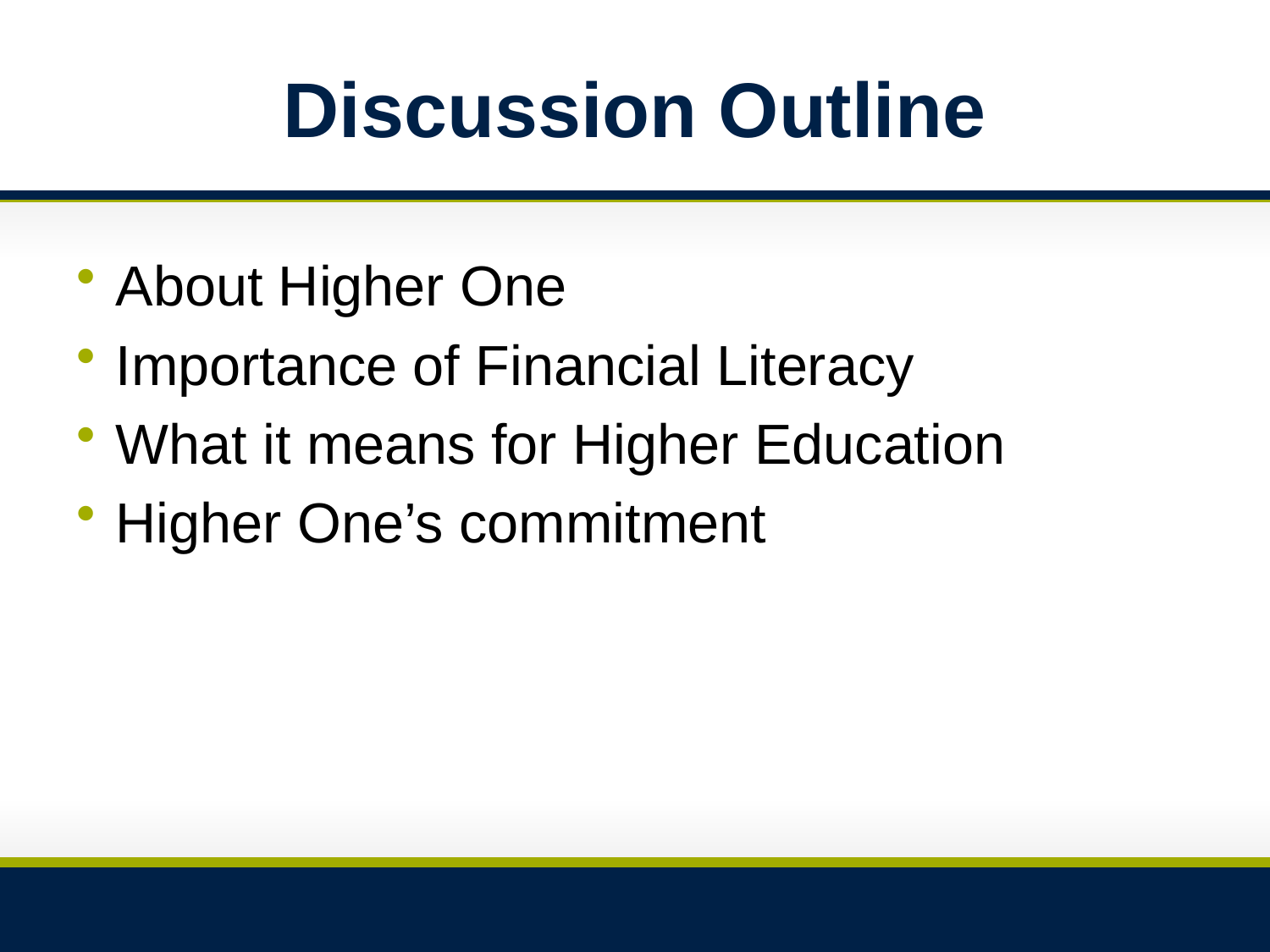

# Discussion Outline
About Higher One
Importance of Financial Literacy
What it means for Higher Education
Higher One’s commitment